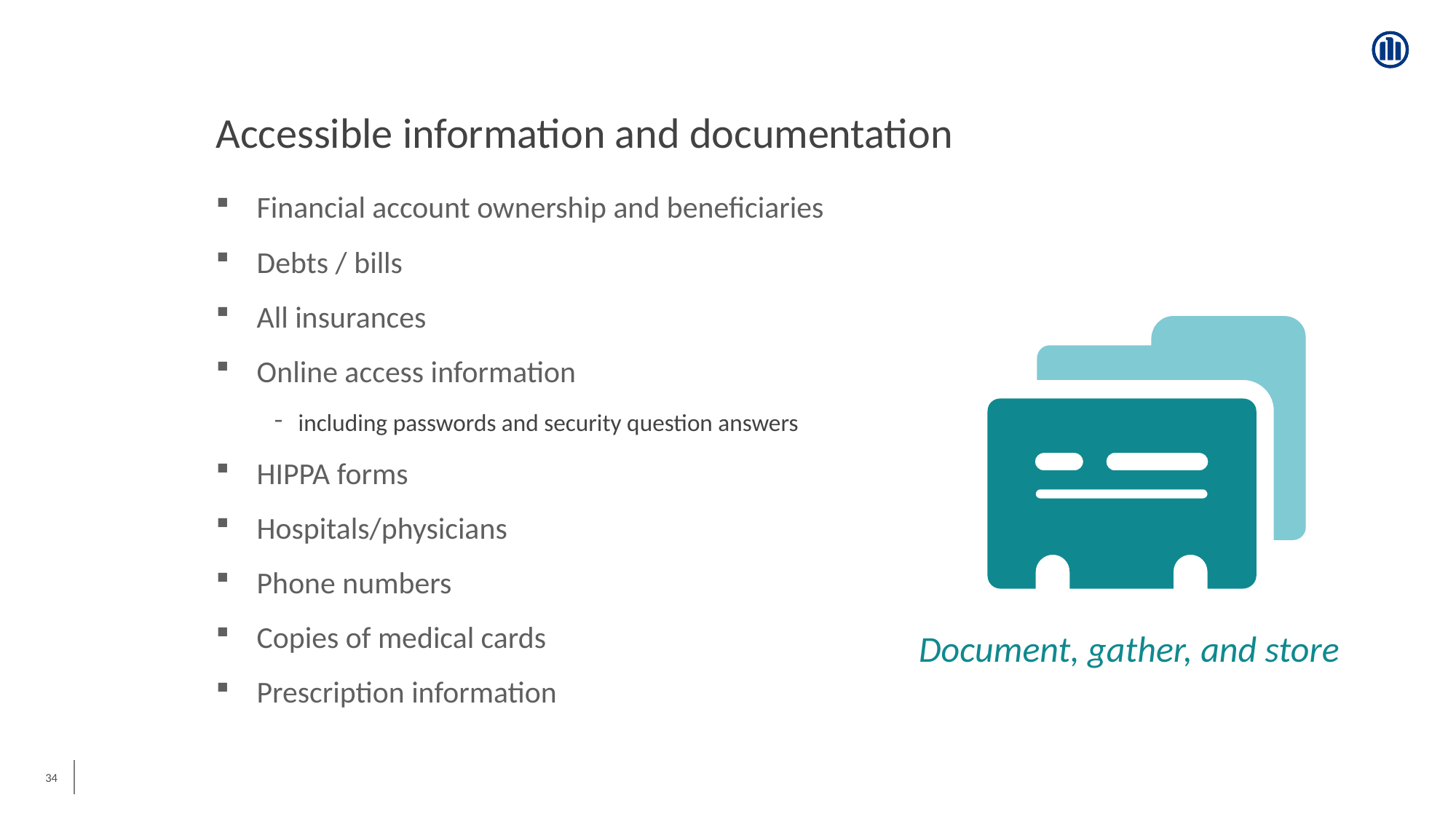

Accessible information and documentation
Financial account ownership and beneficiaries
Debts / bills
All insurances
Online access information
including passwords and security question answers
HIPPA forms
Hospitals/physicians
Phone numbers
Copies of medical cards
Prescription information

Document, gather, and store
34